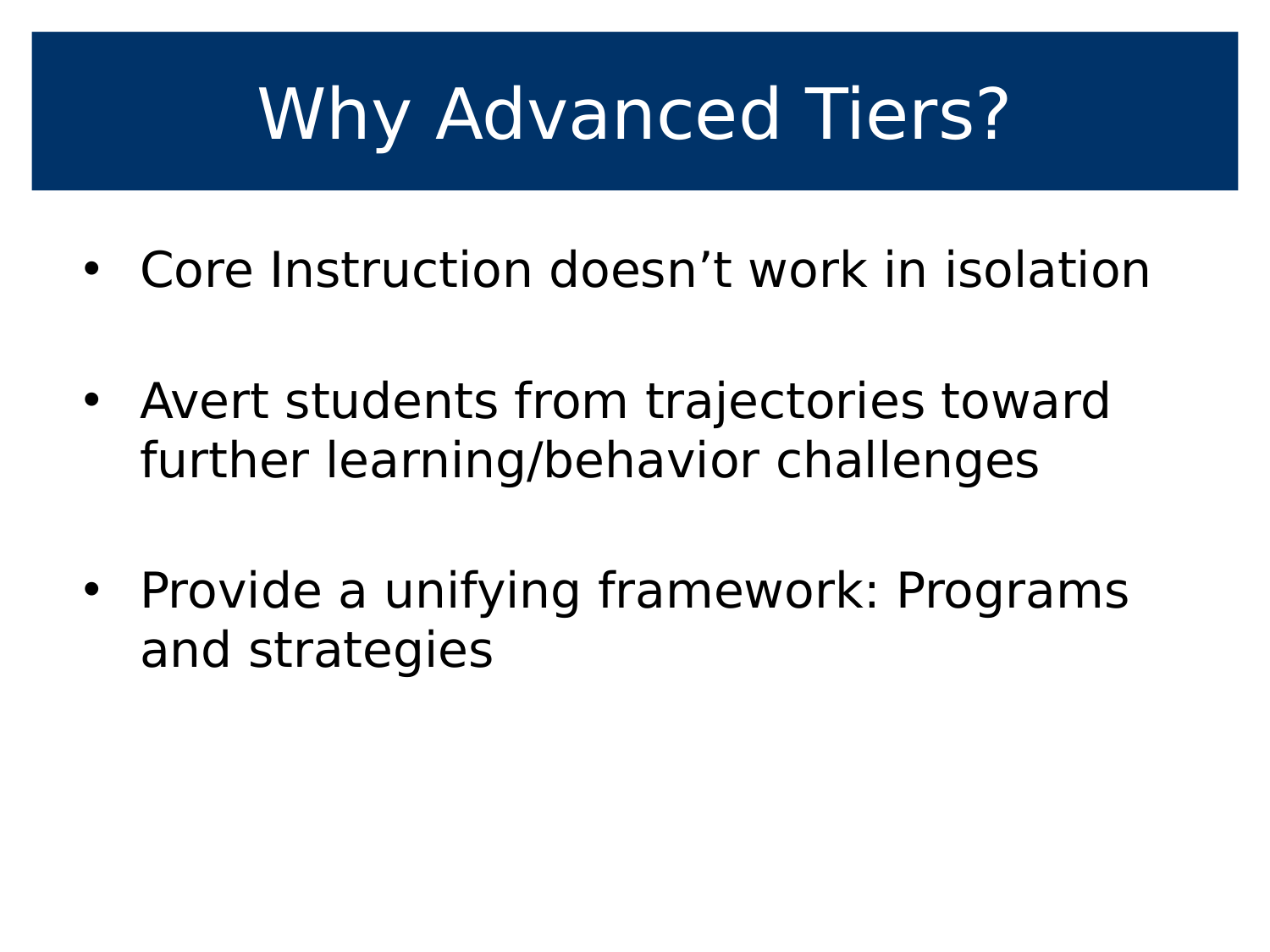

# Why Advanced Tiers?
Core Instruction doesn’t work in isolation

Avert students from trajectories toward further learning/behavior challenges

Provide a unifying framework: Programs and strategies